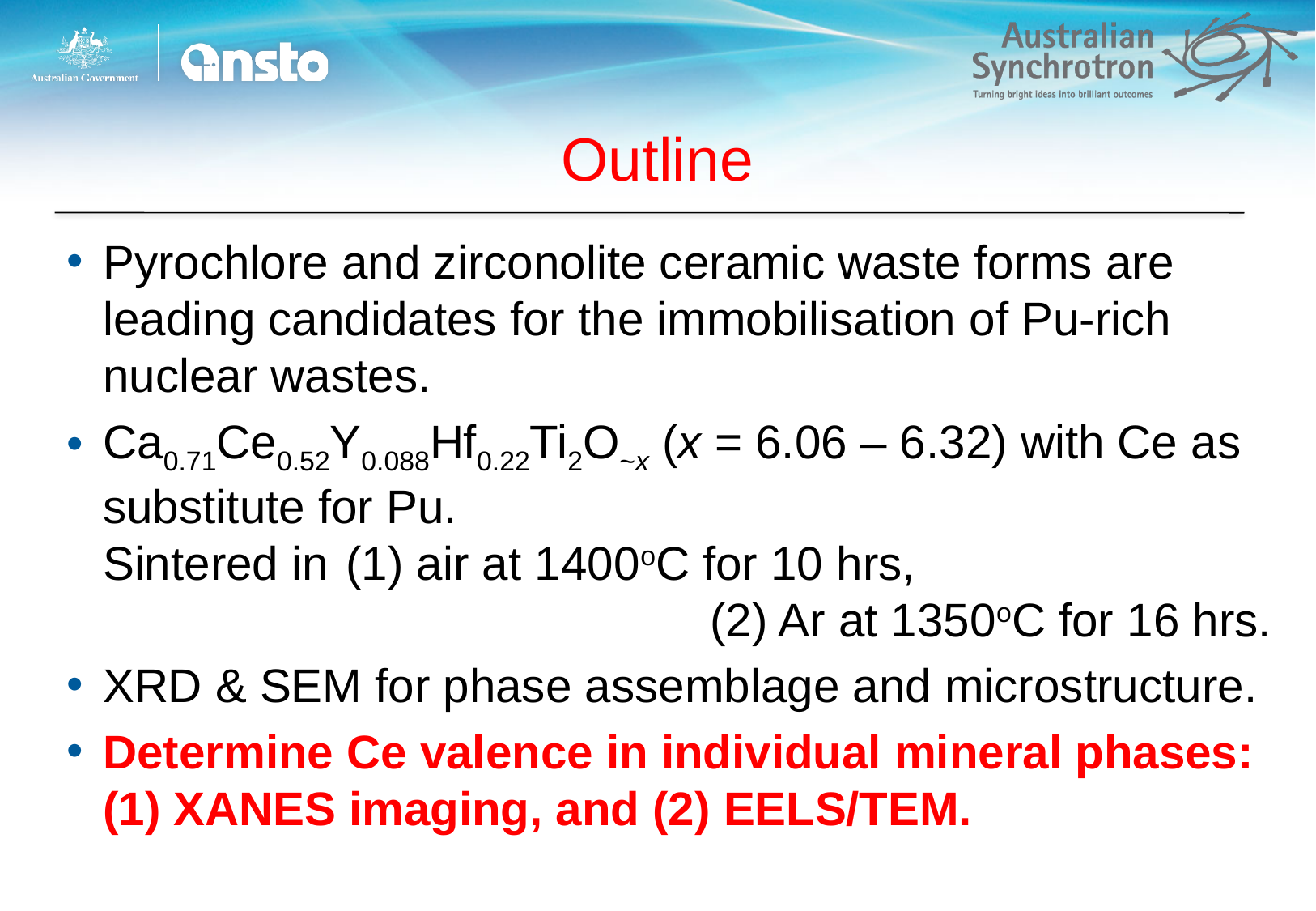

# Outline
Pyrochlore and zirconolite ceramic waste forms are leading candidates for the immobilisation of Pu-rich nuclear wastes.
Ca0.71Ce0.52Y0.088Hf0.22Ti2O~x (x = 6.06 – 6.32) with Ce as substitute for Pu.
Sintered in 	(1) air at 1400oC for 10 hrs,
					(2) Ar at 1350oC for 16 hrs.
XRD & SEM for phase assemblage and microstructure.
Determine Ce valence in individual mineral phases:
(1) XANES imaging, and (2) EELS/TEM.